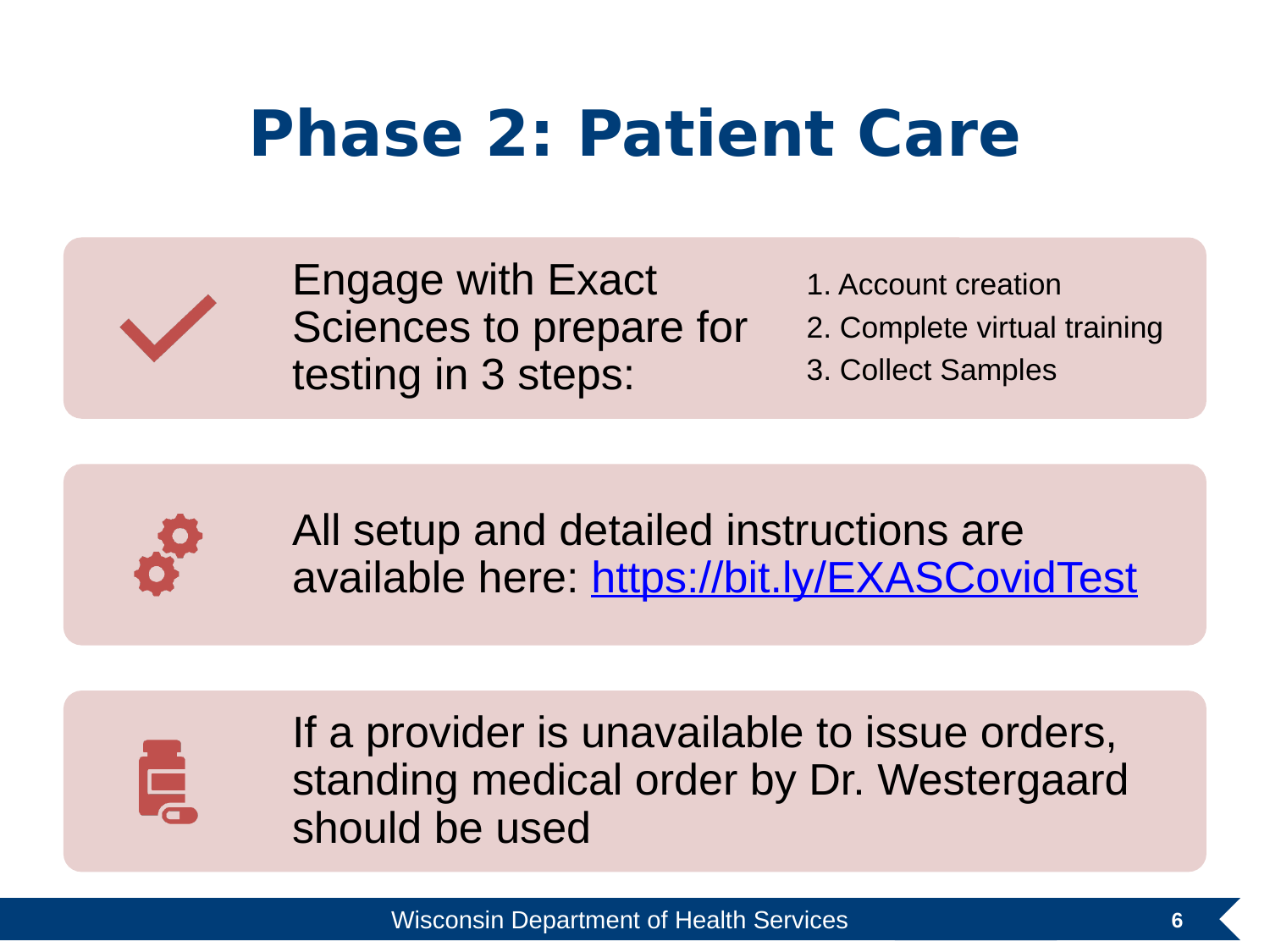

# Phase 2: Patient Care
Engage with Exact Sciences to prepare for testing in 3 steps:
1. Account creation
2. Complete virtual training
3. Collect Samples
All setup and detailed instructions are available here: https://bit.ly/EXASCovidTest
If a provider is unavailable to issue orders, standing medical order by Dr. Westergaard should be used